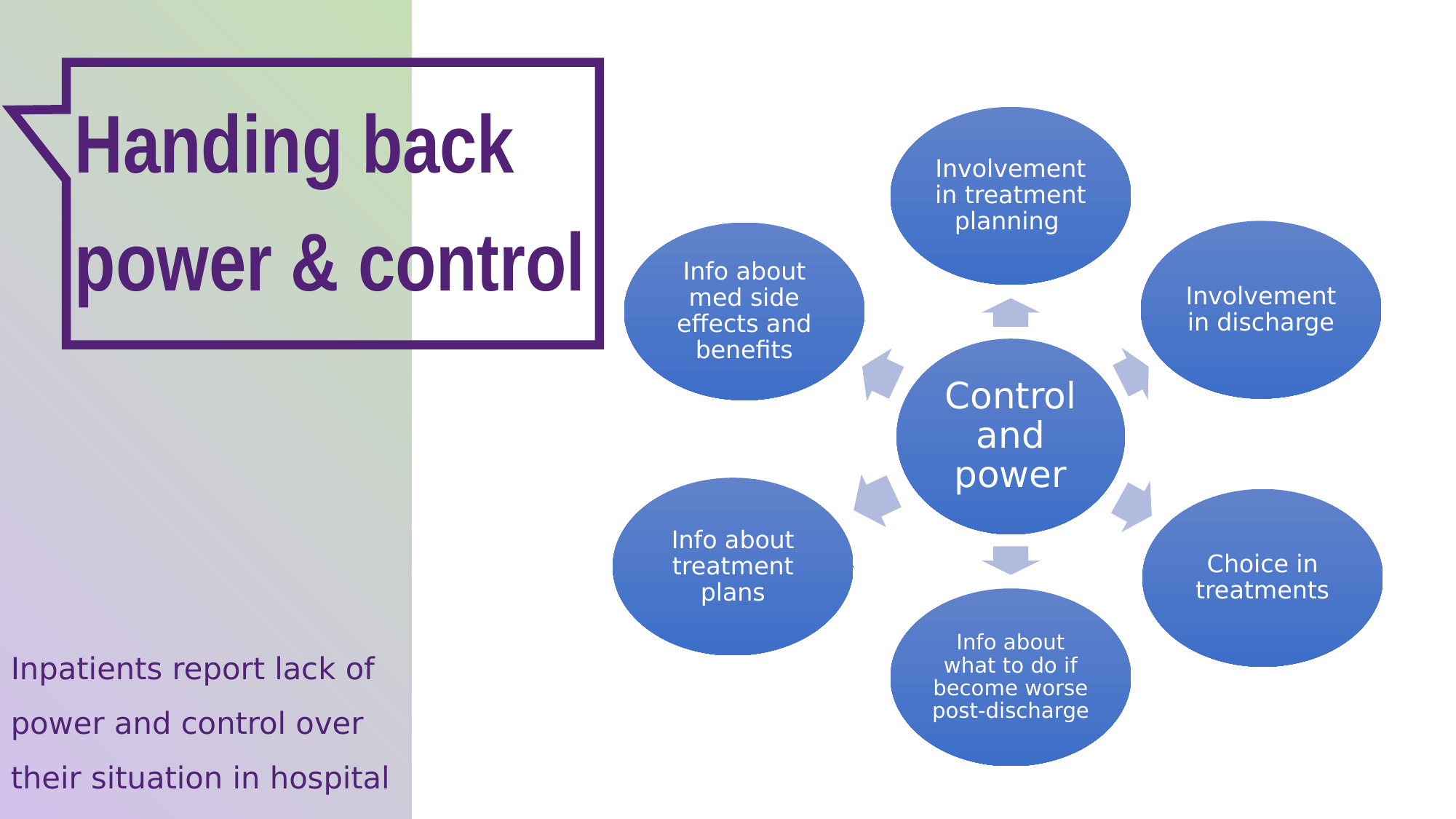

Handing back power & control
Control and power

Involvement in treatment planning

Involvement in discharge

Choice in treatments

Info about what to do if become worse post-discharge

Info about treatment plans

Info about med side effects and benefits
Inpatients report lack of power and control over their situation in hospital